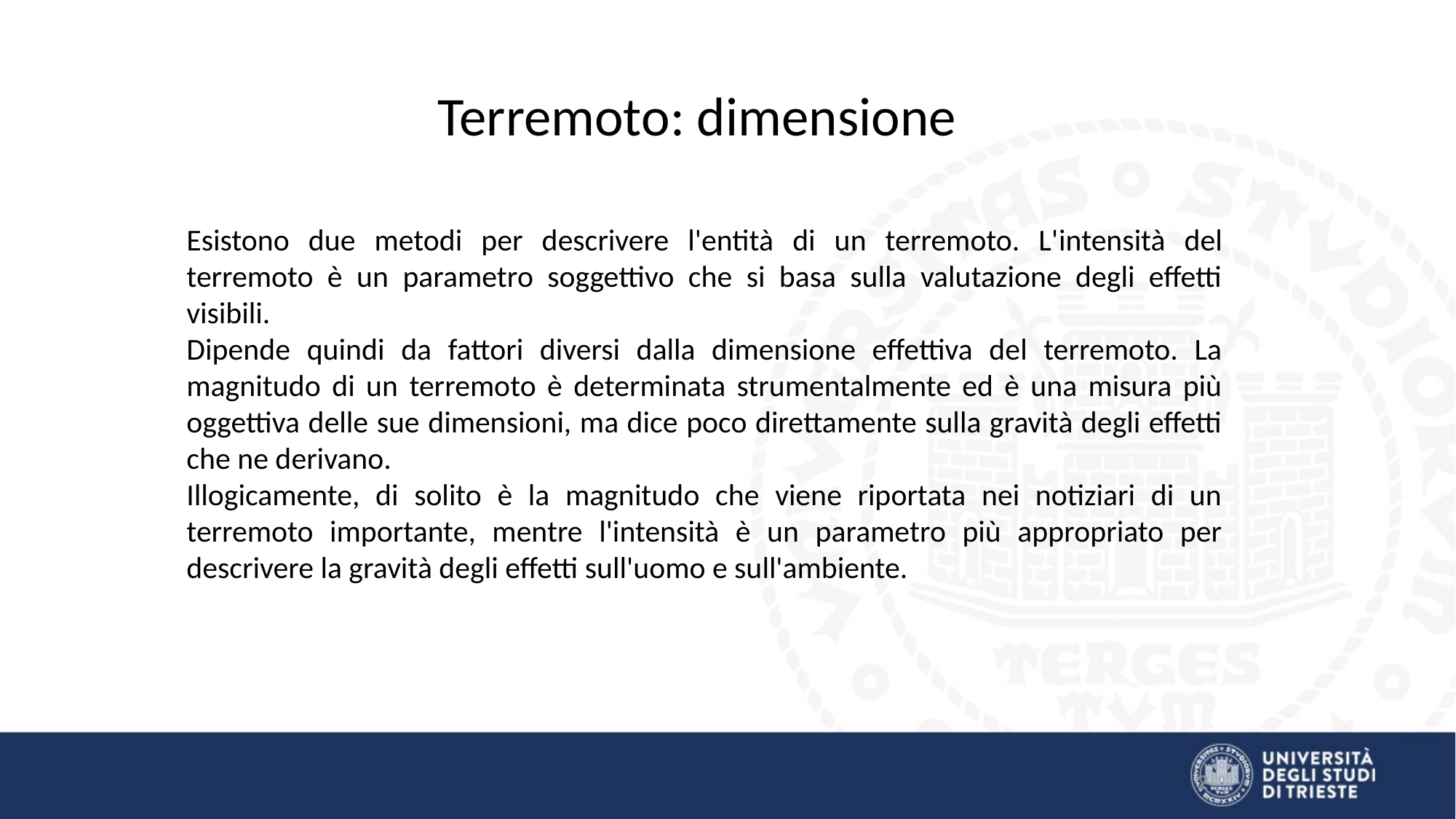

Terremoto: dimensione
Esistono due metodi per descrivere l'entità di un terremoto. L'intensità del terremoto è un parametro soggettivo che si basa sulla valutazione degli effetti visibili.
Dipende quindi da fattori diversi dalla dimensione effettiva del terremoto. La magnitudo di un terremoto è determinata strumentalmente ed è una misura più oggettiva delle sue dimensioni, ma dice poco direttamente sulla gravità degli effetti che ne derivano.
Illogicamente, di solito è la magnitudo che viene riportata nei notiziari di un terremoto importante, mentre l'intensità è un parametro più appropriato per descrivere la gravità degli effetti sull'uomo e sull'ambiente.
2